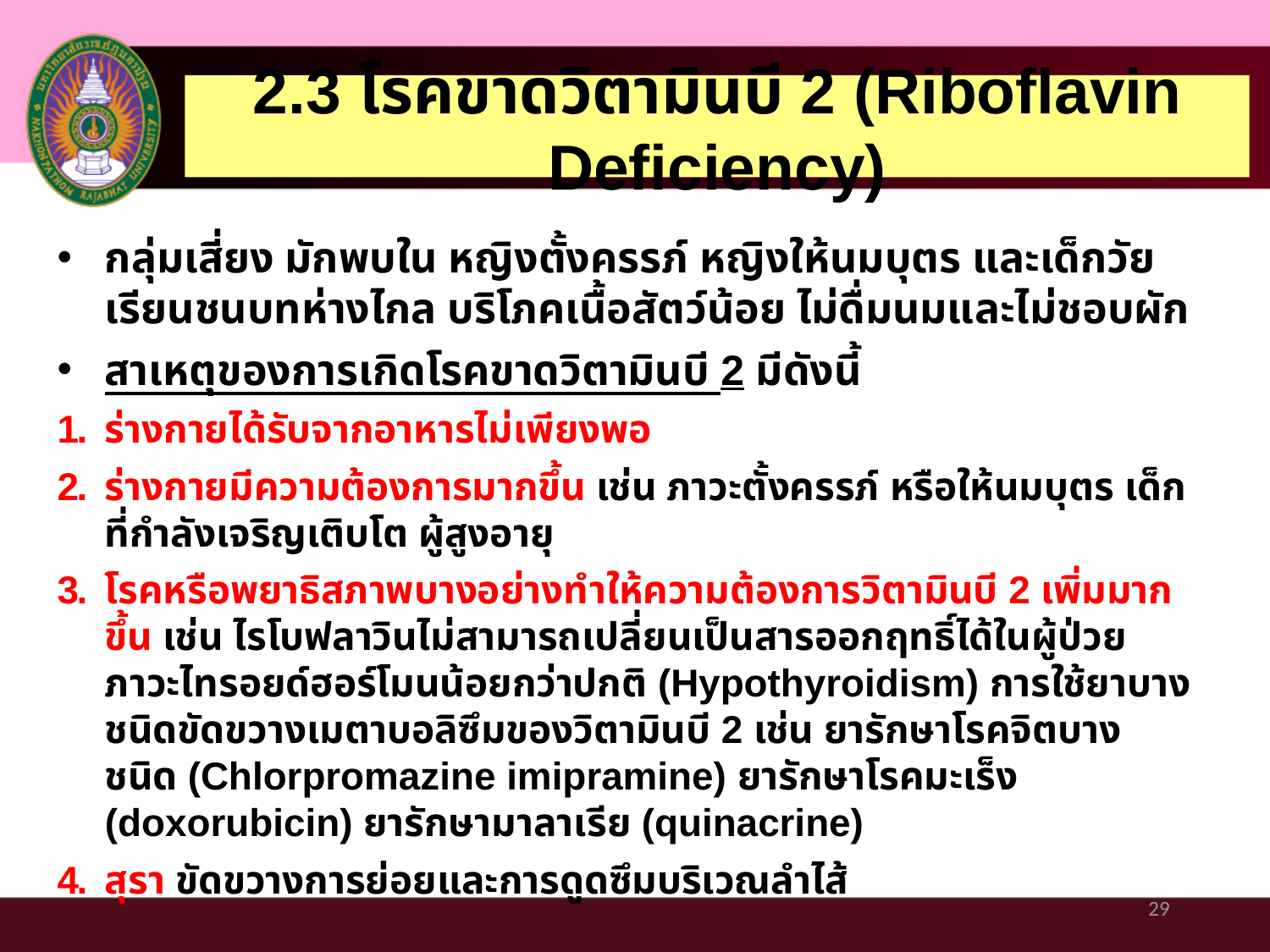

2.3 โรคขาดวิตามินบี 2 (Riboflavin Deficiency)
#
กลุ่มเสี่ยง มักพบใน หญิงตั้งครรภ์ หญิงให้นมบุตร และเด็กวัยเรียนชนบทห่างไกล บริโภคเนื้อสัตว์น้อย ไม่ดื่มนมและไม่ชอบผัก
สาเหตุของการเกิดโรคขาดวิตามินบี 2 มีดังนี้
ร่างกายได้รับจากอาหารไม่เพียงพอ
ร่างกายมีความต้องการมากขึ้น เช่น ภาวะตั้งครรภ์ หรือให้นมบุตร เด็กที่กำลังเจริญเติบโต ผู้สูงอายุ
โรคหรือพยาธิสภาพบางอย่างทำให้ความต้องการวิตามินบี 2 เพิ่มมากขึ้น เช่น ไรโบฟลาวินไม่สามารถเปลี่ยนเป็นสารออกฤทธิ์ได้ในผู้ป่วยภาวะไทรอยด์ฮอร์โมนน้อยกว่าปกติ (Hypothyroidism) การใช้ยาบางชนิดขัดขวางเมตาบอลิซึมของวิตามินบี 2 เช่น ยารักษาโรคจิตบางชนิด (Chlorpromazine imipramine) ยารักษาโรคมะเร็ง (doxorubicin) ยารักษามาลาเรีย (quinacrine)
สุรา ขัดขวางการย่อยและการดูดซึมบริเวณลำไส้
29